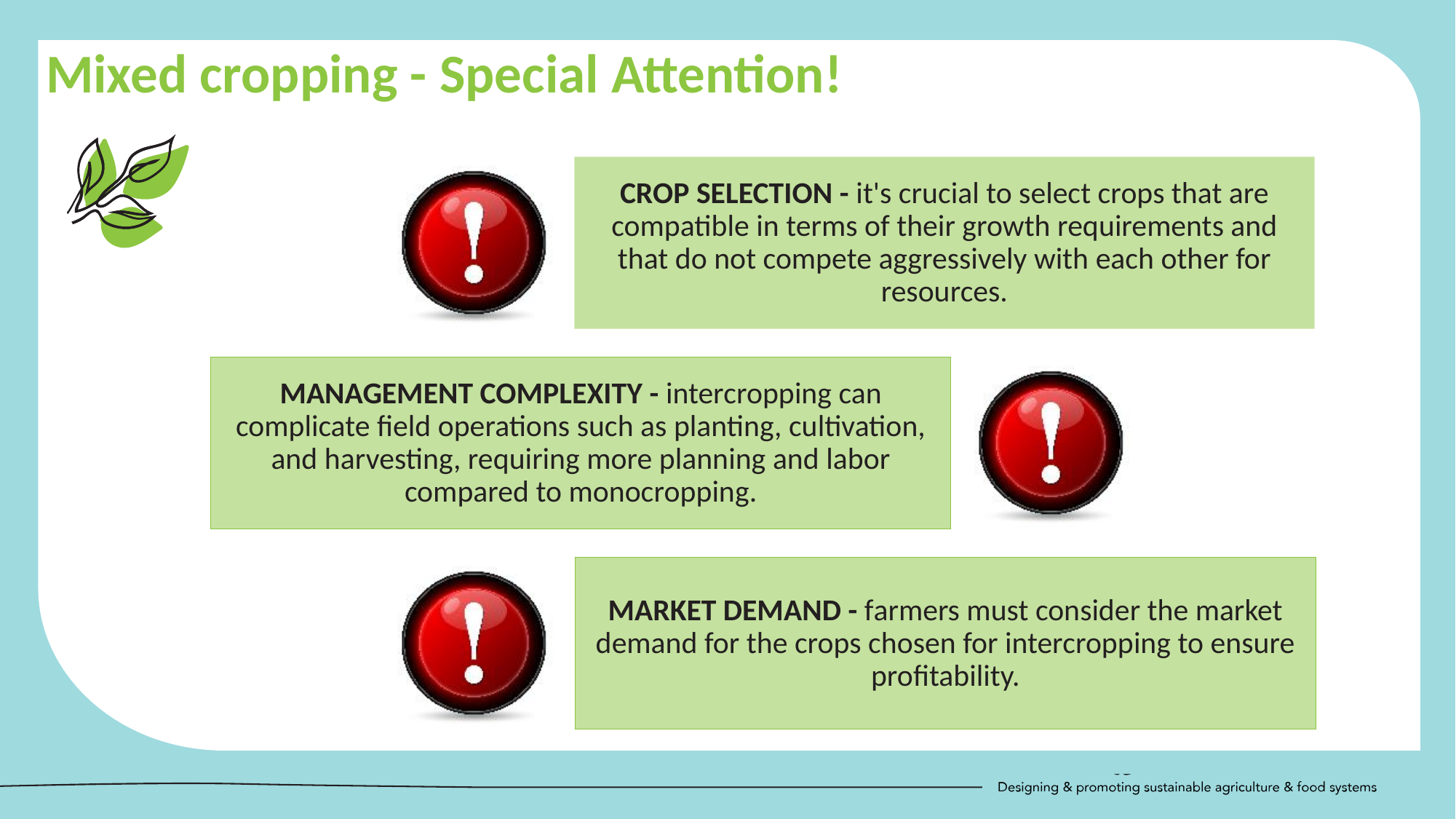

Mixed cropping - Special Attention!

CROP SELECTION - it's crucial to select crops that are compatible in terms of their growth requirements and that do not compete aggressively with each other for resources.
MANAGEMENT COMPLEXITY - intercropping can complicate field operations such as planting, cultivation, and harvesting, requiring more planning and labor compared to monocropping.

MARKET DEMAND - farmers must consider the market demand for the crops chosen for intercropping to ensure profitability.